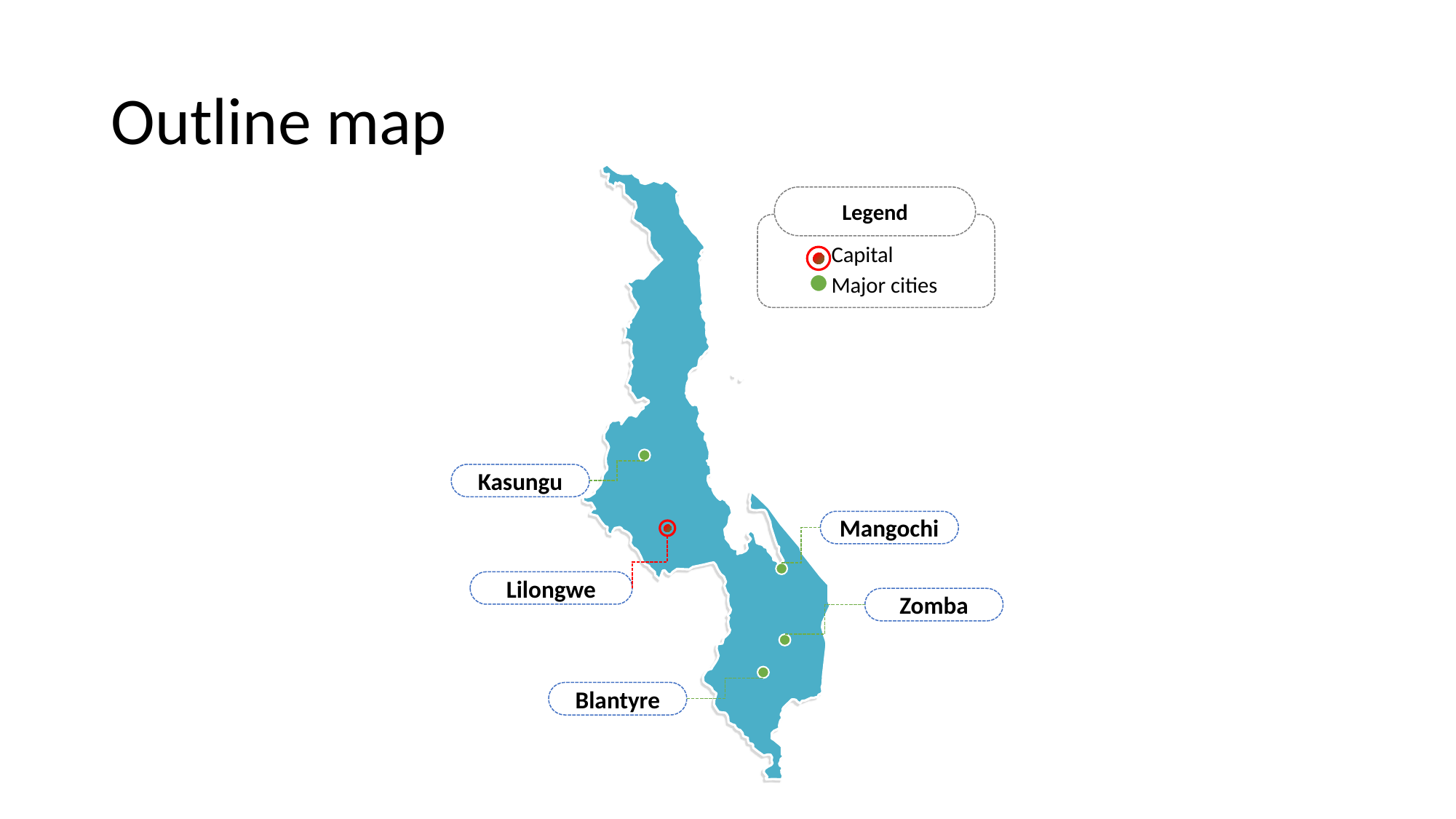

Outline map

Kasungu
Mangochi

Lilongwe
Zomba

Blantyre
Legend

Capital

Major cities